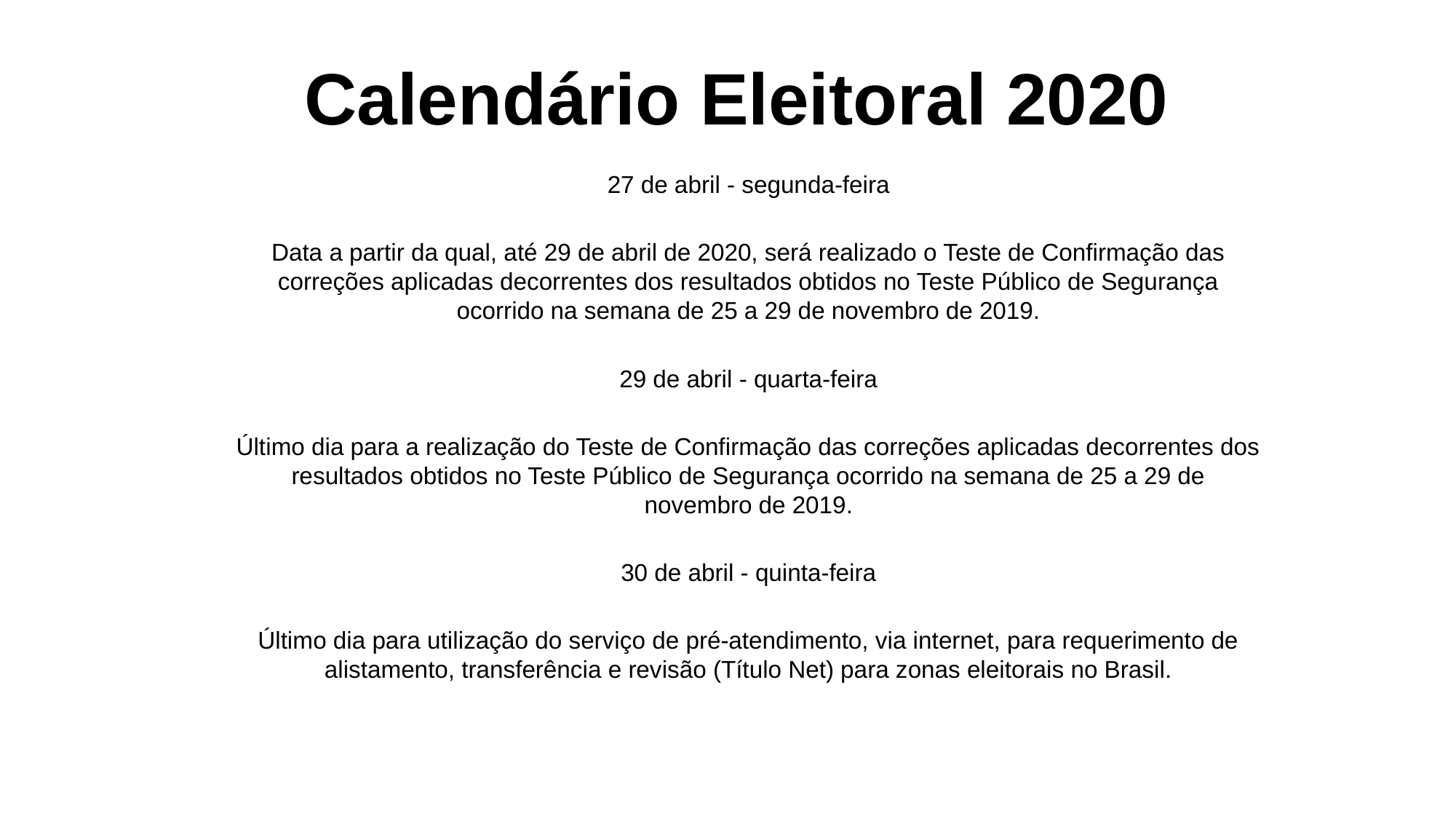

# Calendário Eleitoral 2020
27 de abril - segunda-feira

Data a partir da qual, até 29 de abril de 2020, será realizado o Teste de Confirmação das correções aplicadas decorrentes dos resultados obtidos no Teste Público de Segurança ocorrido na semana de 25 a 29 de novembro de 2019.

29 de abril - quarta-feira

Último dia para a realização do Teste de Confirmação das correções aplicadas decorrentes dos resultados obtidos no Teste Público de Segurança ocorrido na semana de 25 a 29 de novembro de 2019.

30 de abril - quinta-feira

Último dia para utilização do serviço de pré-atendimento, via internet, para requerimento de alistamento, transferência e revisão (Título Net) para zonas eleitorais no Brasil.